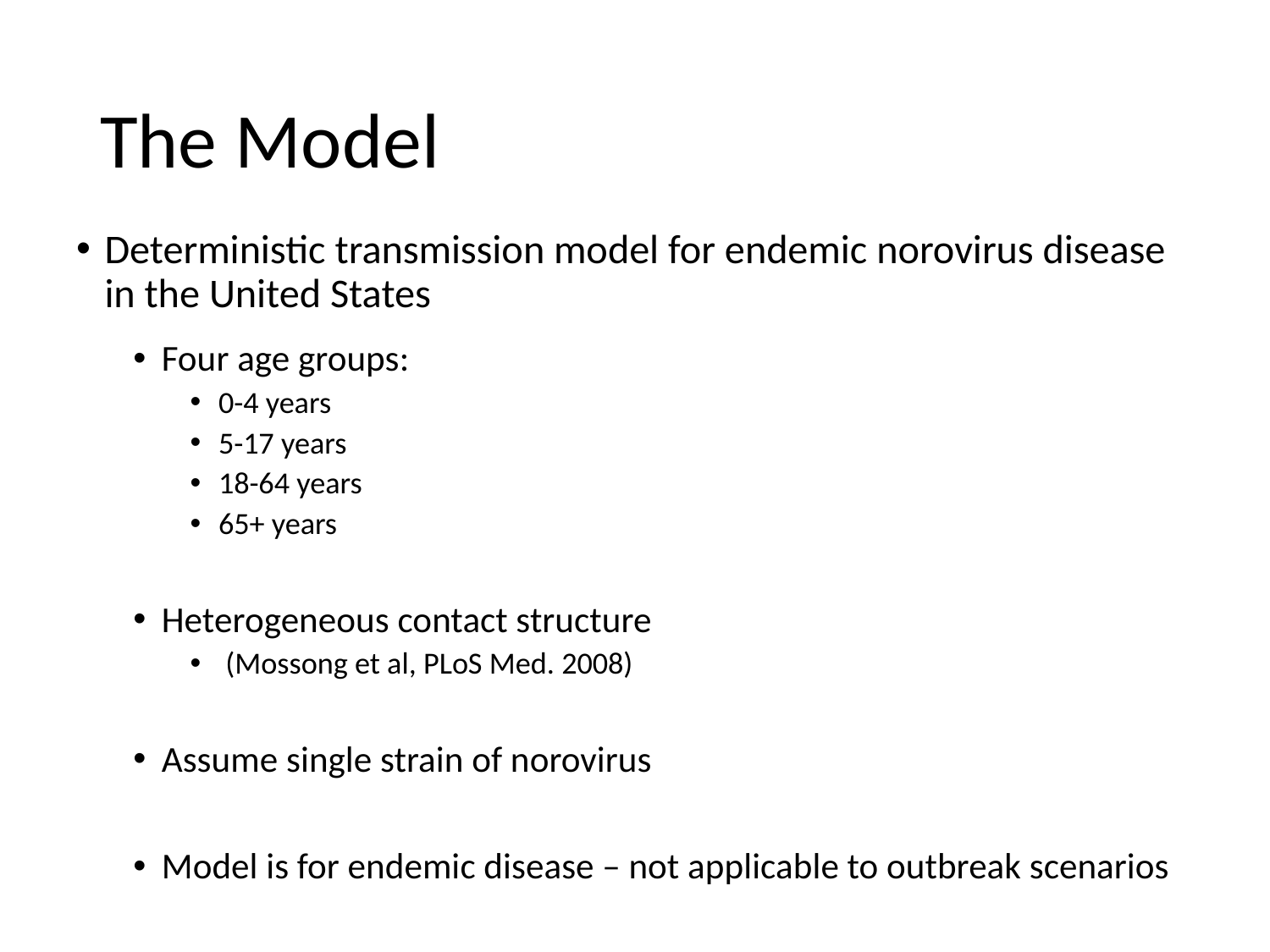

# The Model
Deterministic transmission model for endemic norovirus disease in the United States

Four age groups:
0-4 years
5-17 years
18-64 years
65+ years

Heterogeneous contact structure
 (Mossong et al, PLoS Med. 2008)

Assume single strain of norovirus

Model is for endemic disease – not applicable to outbreak scenarios